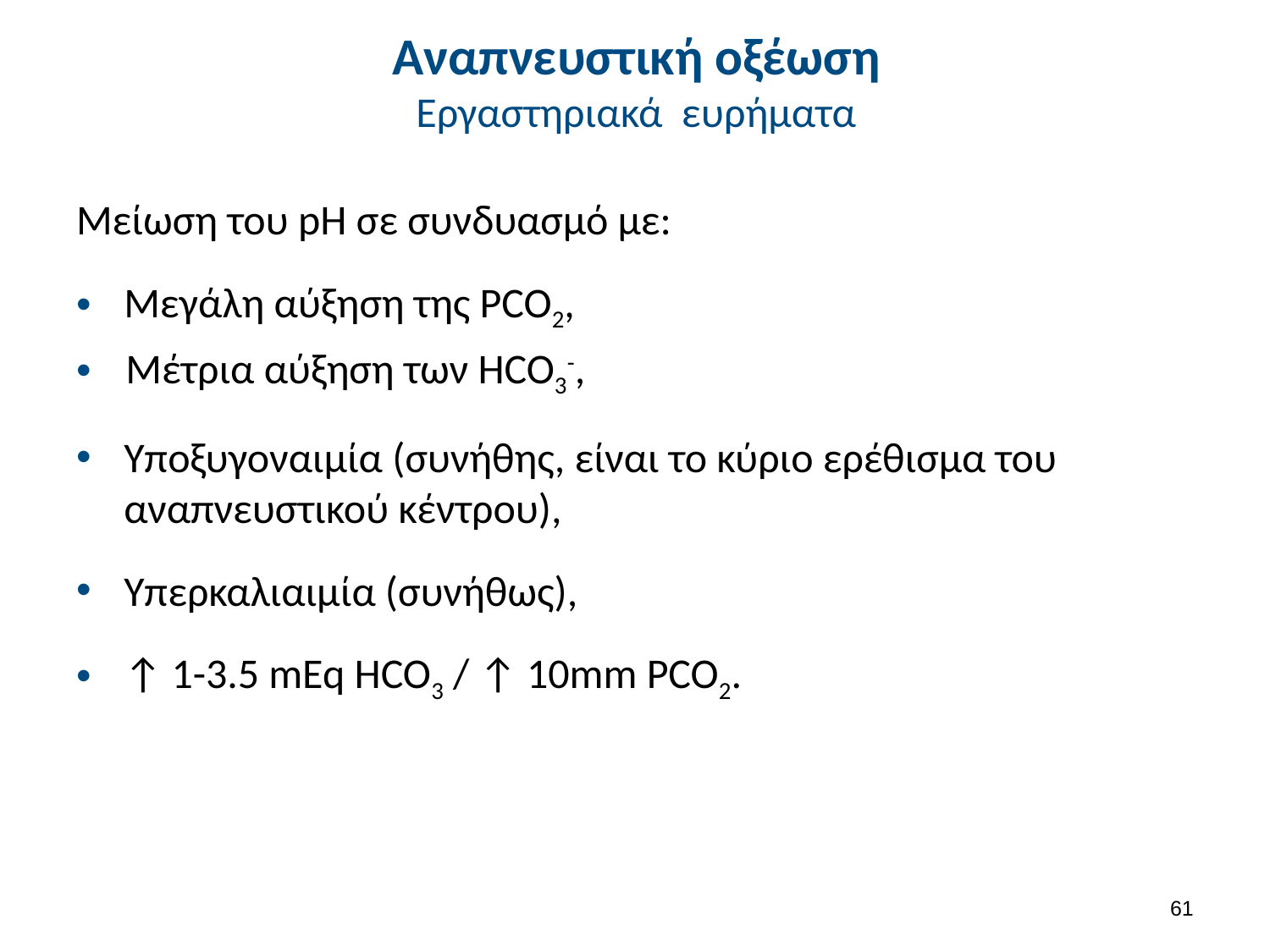

# Αναπνευστική οξέωση Εργαστηριακά  ευρήματα
Μείωση του pH σε συνδυασμό με:
Μεγάλη αύξηση της PCO2,
Μέτρια αύξηση των HCO3-,
Υποξυγοναιμία (συνήθης, είναι το κύριο ερέθισμα του αναπνευστικού κέντρου),
Υπερκαλιαιμία (συνήθως),
↑ 1-3.5 mEq HCO3 / ↑ 10mm PCO2.
61